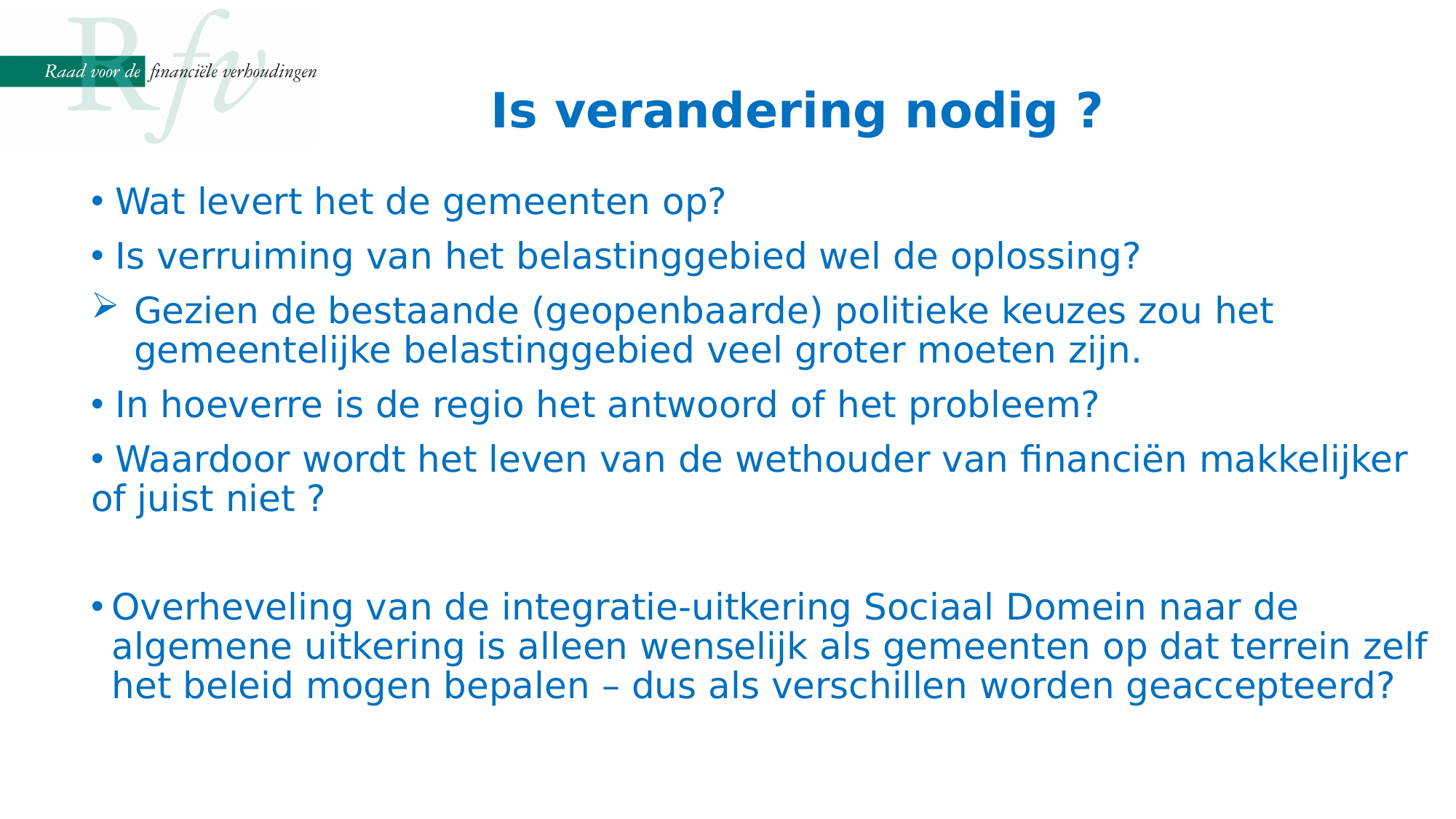

Is verandering nodig ?
 Wat levert het de gemeenten op?
 Is verruiming van het belastinggebied wel de oplossing?
Gezien de bestaande (geopenbaarde) politieke keuzes zou het gemeentelijke belastinggebied veel groter moeten zijn.
 In hoeverre is de regio het antwoord of het probleem?
 Waardoor wordt het leven van de wethouder van financiën makkelijker of juist niet ?

Overheveling van de integratie-uitkering Sociaal Domein naar de algemene uitkering is alleen wenselijk als gemeenten op dat terrein zelf het beleid mogen bepalen – dus als verschillen worden geaccepteerd?